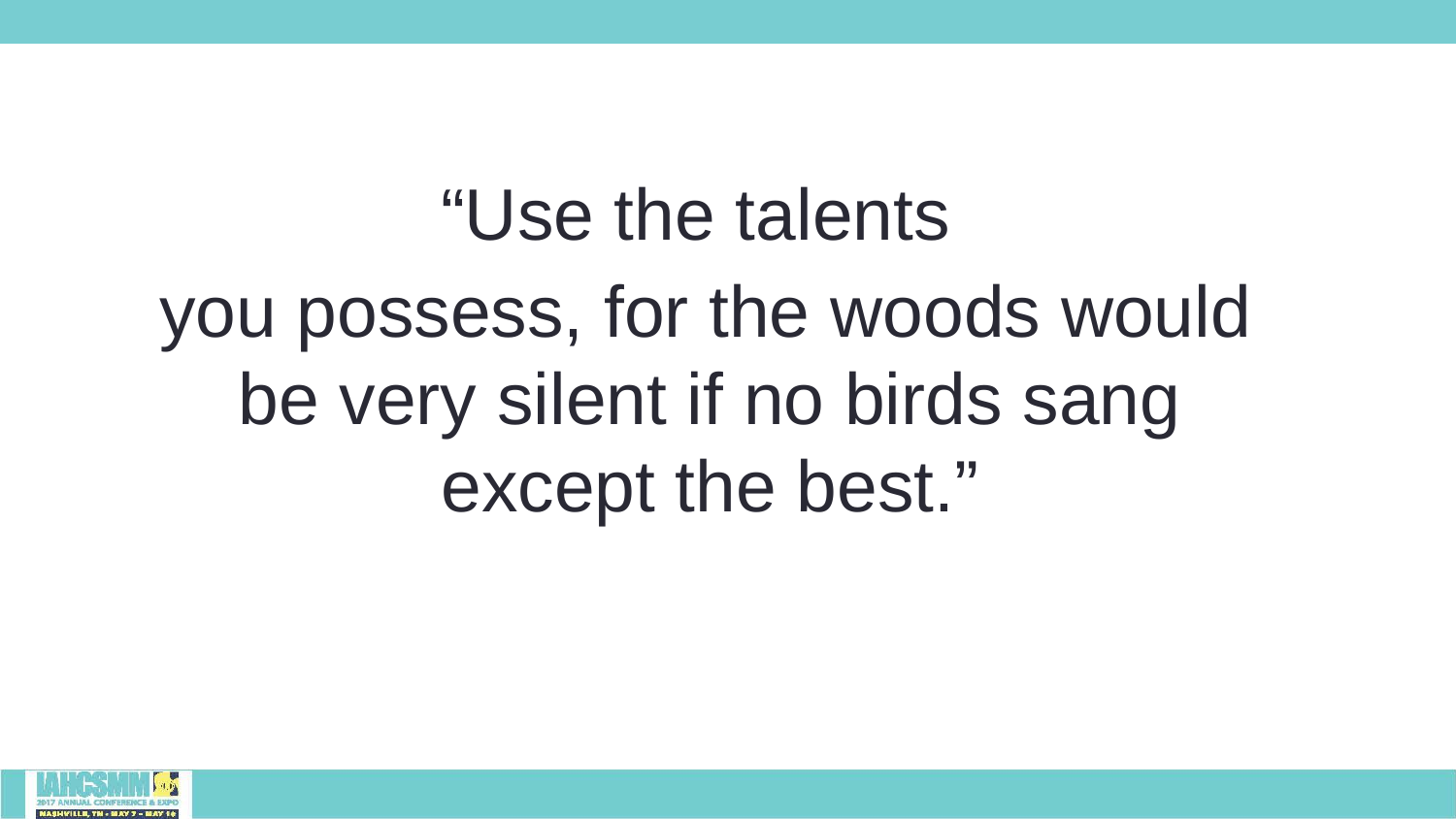

“Use the talents
you possess, for the woods would be very silent if no birds sang except the best.”